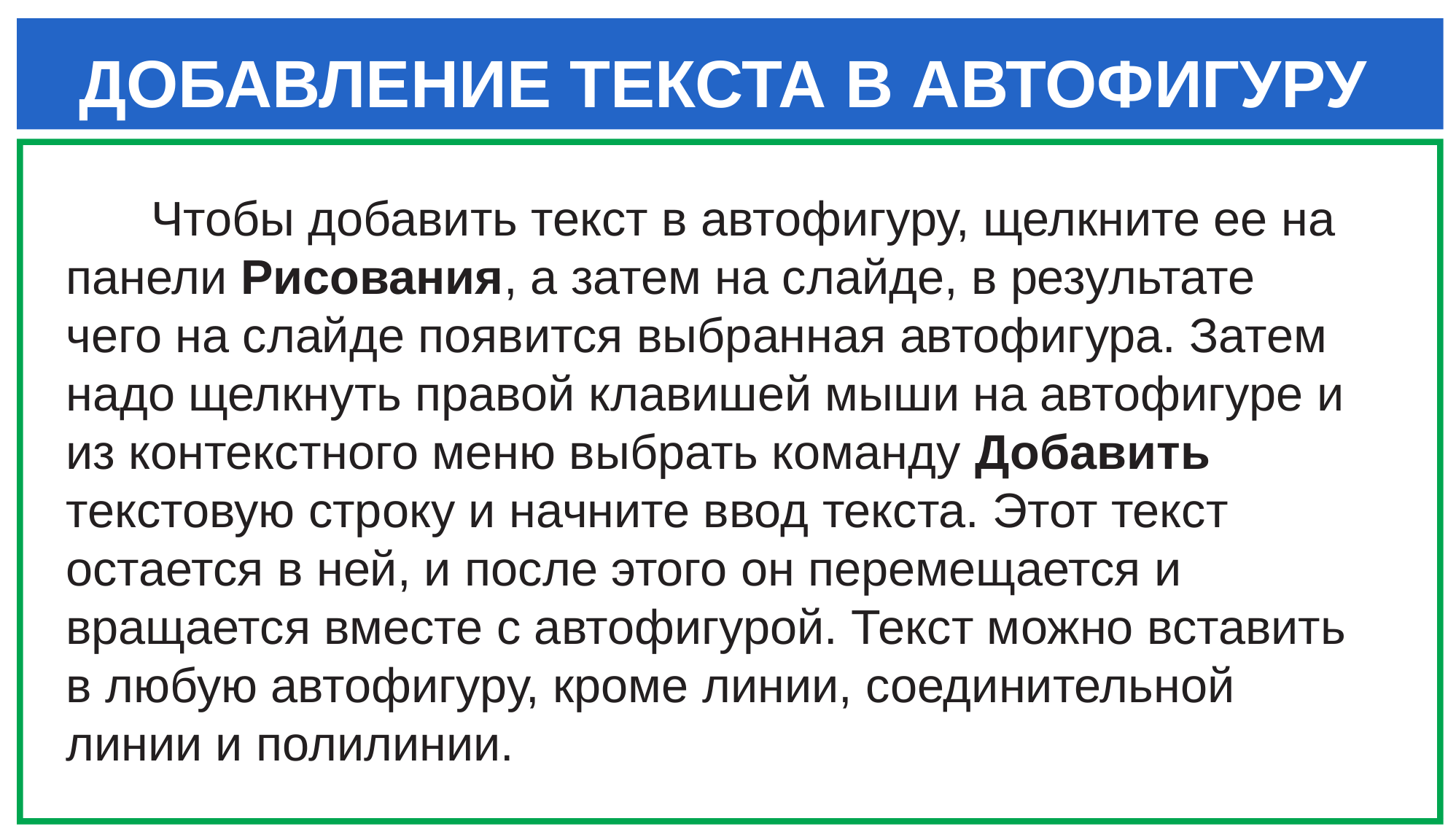

ДОБАВЛЕНИЕ ТЕКСТА В АВТОФИГУРУ
Чтобы добавить текст в автофигуру, щелкните ее на панели Рисования, а затем на слайде, в результате чего на слайде появится выбранная автофигура. Затем надо щелкнуть правой клавишей мыши на автофигуре и из контекстного меню выбрать команду Добавить текстовую строку и начните ввод текста. Этот текст остается в ней, и после этого он перемещается и вращается вместе с автофигурой. Текст можно вставить в любую автофигуру, кроме линии, соединительной линии и полилинии.